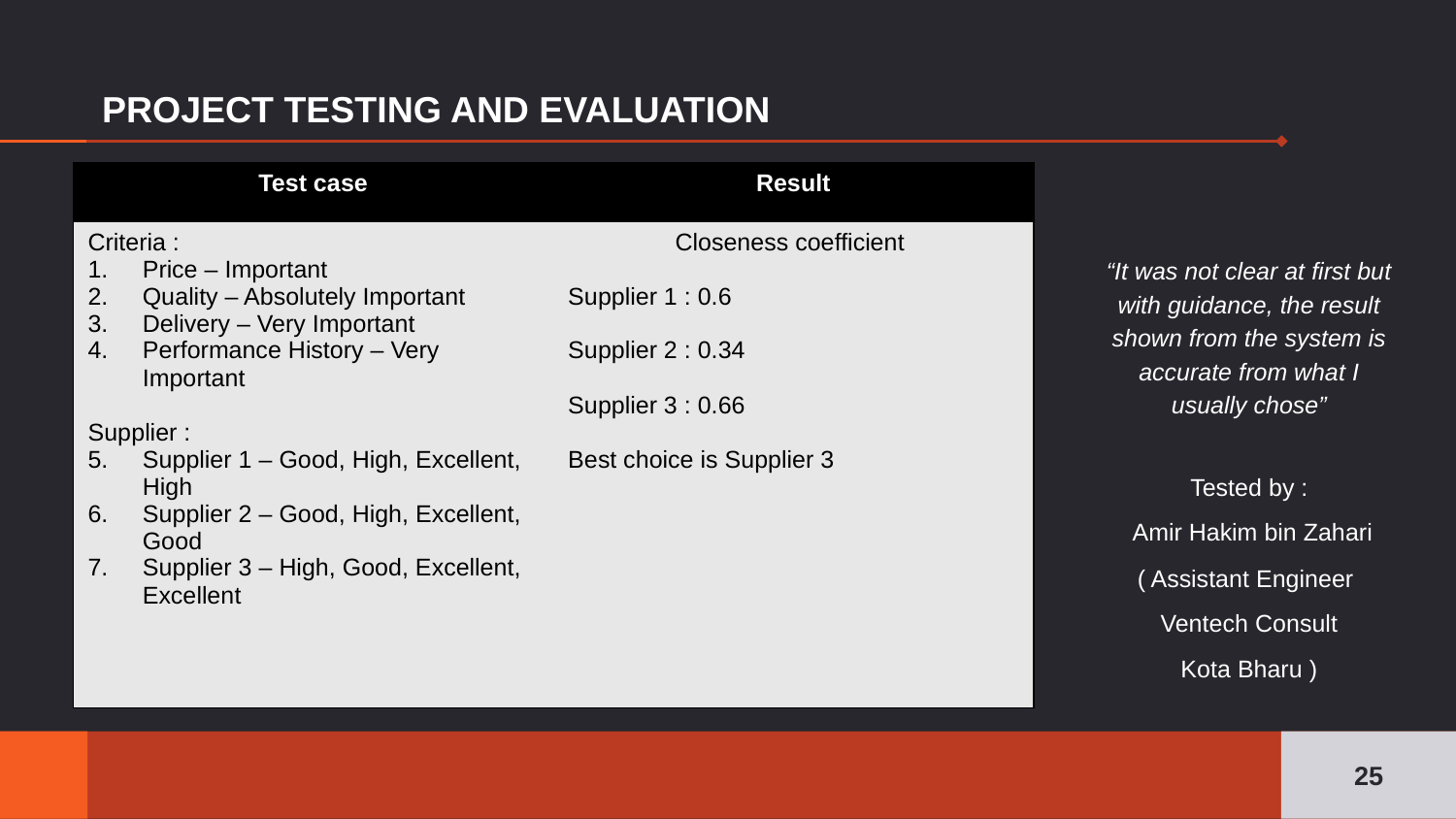

# PROJECT TESTING AND EVALUATION
| Test case | Result |
| --- | --- |
| Criteria : Price – Important Quality – Absolutely Important Delivery – Very Important Performance History – Very Important Supplier : Supplier 1 – Good, High, Excellent, High Supplier 2 – Good, High, Excellent, Good Supplier 3 – High, Good, Excellent, Excellent | Closeness coefficient Supplier 1 : 0.6 Supplier 2 : 0.34 Supplier 3 : 0.66 Best choice is Supplier 3 |
“It was not clear at first but with guidance, the result shown from the system is accurate from what I usually chose”
Tested by :
 Amir Hakim bin Zahari
( Assistant Engineer
Ventech Consult
Kota Bharu )
25